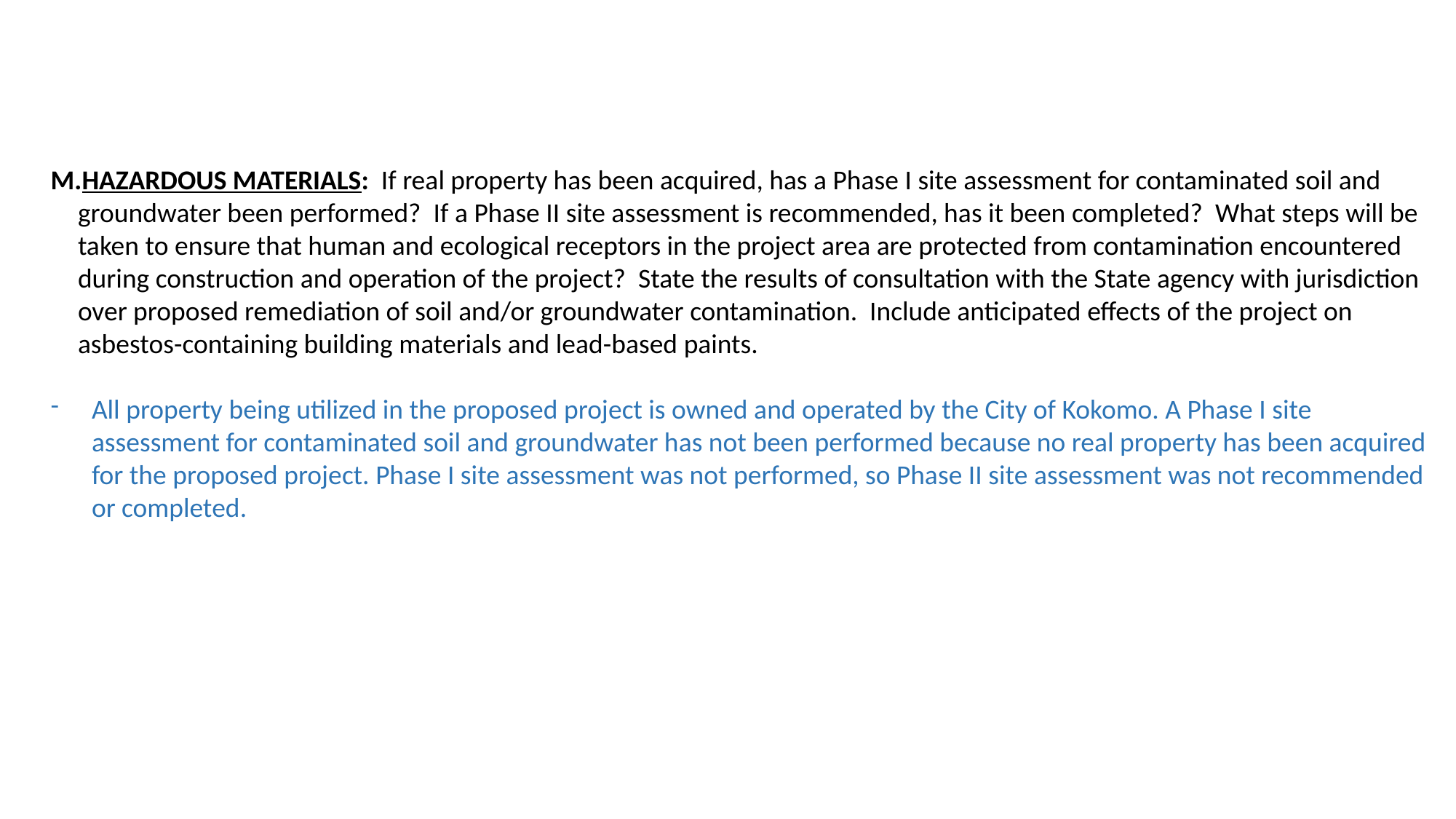

M.HAZARDOUS MATERIALS:  If real property has been acquired, has a Phase I site assessment for contaminated soil and groundwater been performed?  If a Phase II site assessment is recommended, has it been completed?  What steps will be taken to ensure that human and ecological receptors in the project area are protected from contamination encountered during construction and operation of the project?  State the results of consultation with the State agency with jurisdiction over proposed remediation of soil and/or groundwater contamination.  Include anticipated effects of the project on asbestos-containing building materials and lead-based paints.

All property being utilized in the proposed project is owned and operated by the City of Kokomo. A Phase I site assessment for contaminated soil and groundwater has not been performed because no real property has been acquired for the proposed project. Phase I site assessment was not performed, so Phase II site assessment was not recommended or completed.